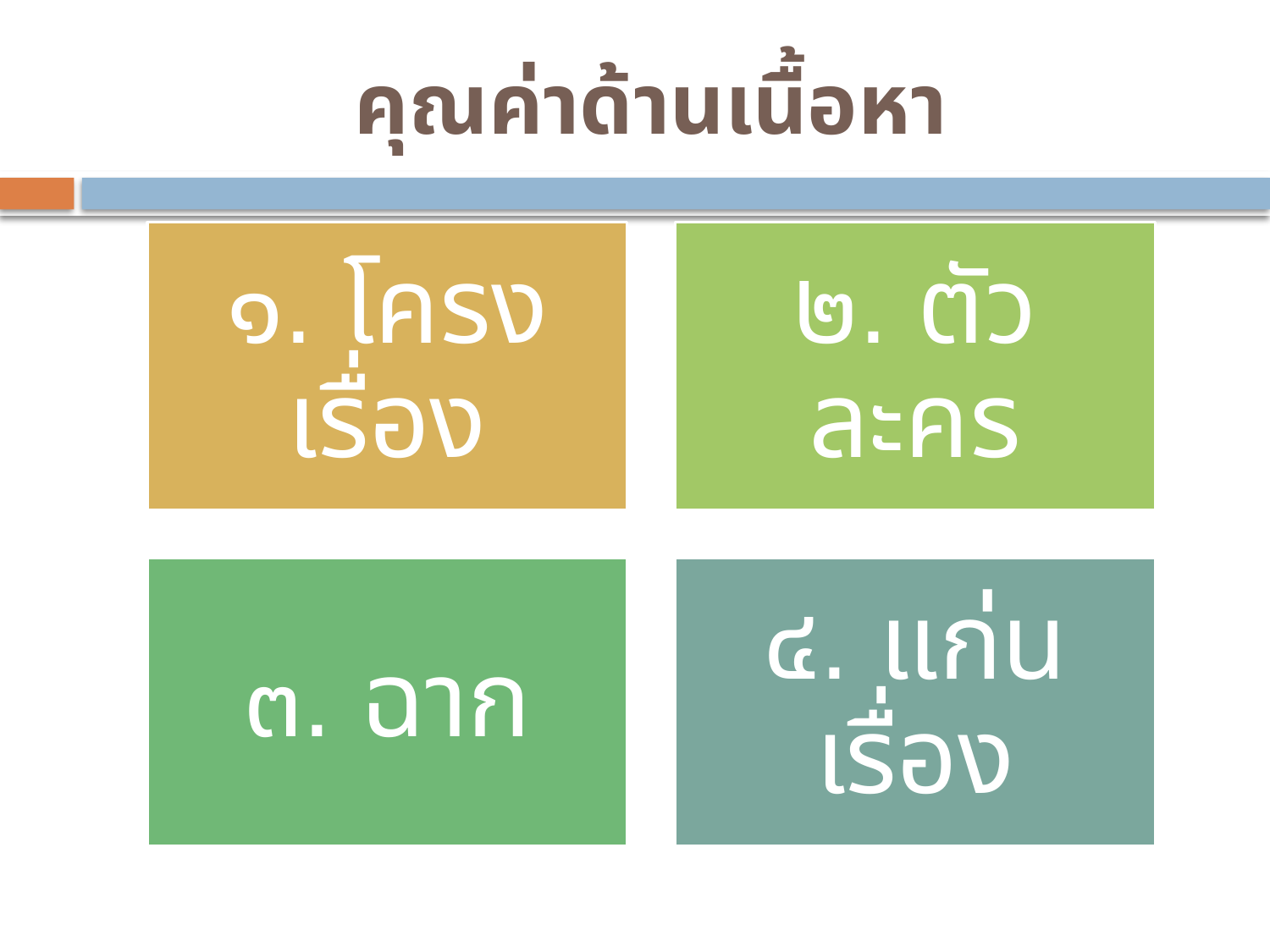

# คุณค่าด้านเนื้อหา
๑. โครงเรื่อง
๒. ตัวละคร
๓. ฉาก
๔. แก่นเรื่อง